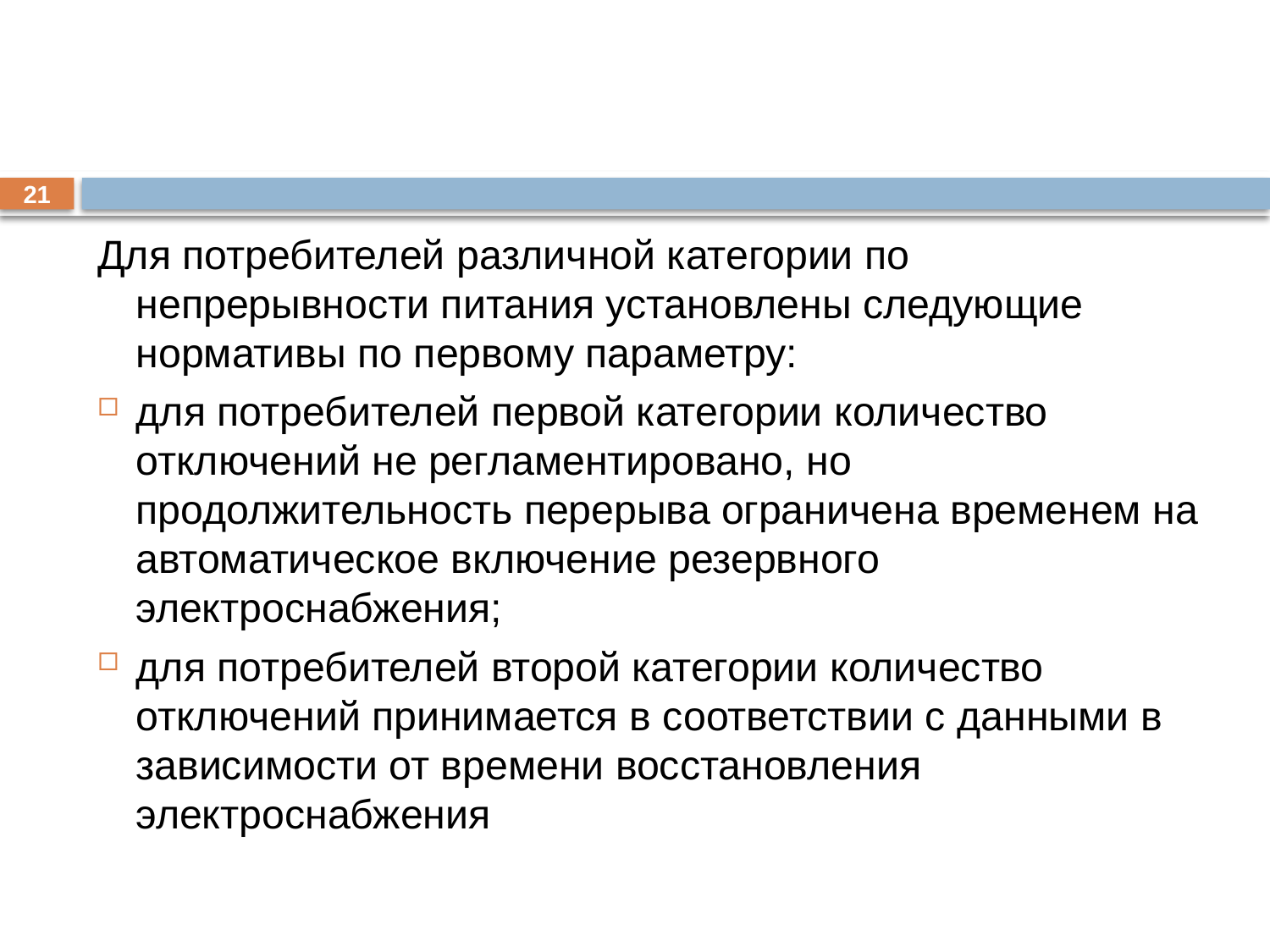

#
21
Для потребителей различной категории по непрерывности питания установлены следующие нормативы по первому параметру:
для потребителей первой категории количество отключений не регламентировано, но продолжительность перерыва ограничена временем на автоматическое включение резервного электроснабжения;
для потребителей второй категории количество отключений принимается в соответствии с данными в зависимости от времени восстановления электроснабжения